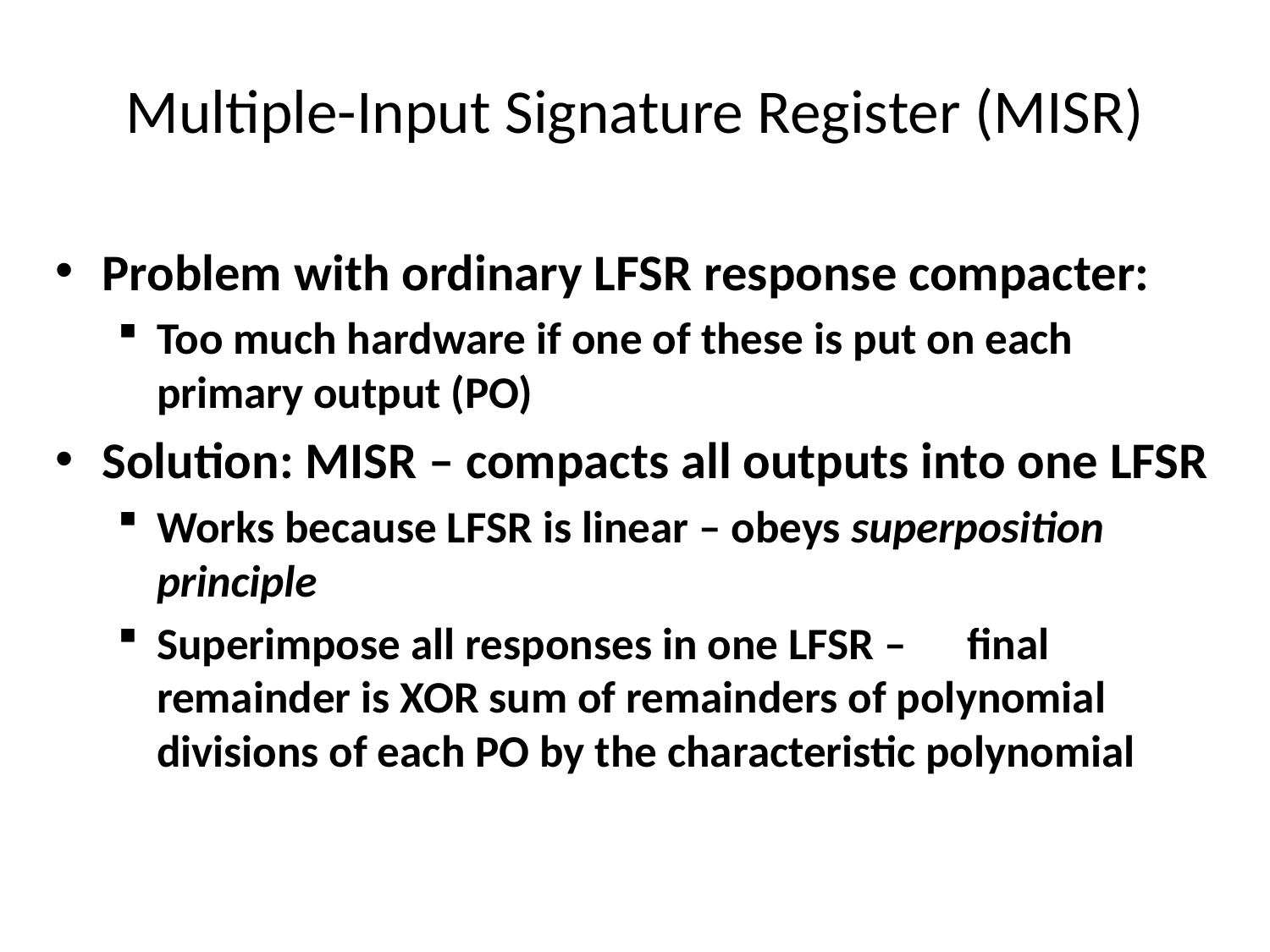

# Multiple-Input Signature Register (MISR)
Problem with ordinary LFSR response compacter:
Too much hardware if one of these is put on each primary output (PO)
Solution: MISR – compacts all outputs into one LFSR
Works because LFSR is linear – obeys superposition principle
Superimpose all responses in one LFSR –      final remainder is XOR sum of remainders of polynomial divisions of each PO by the characteristic polynomial